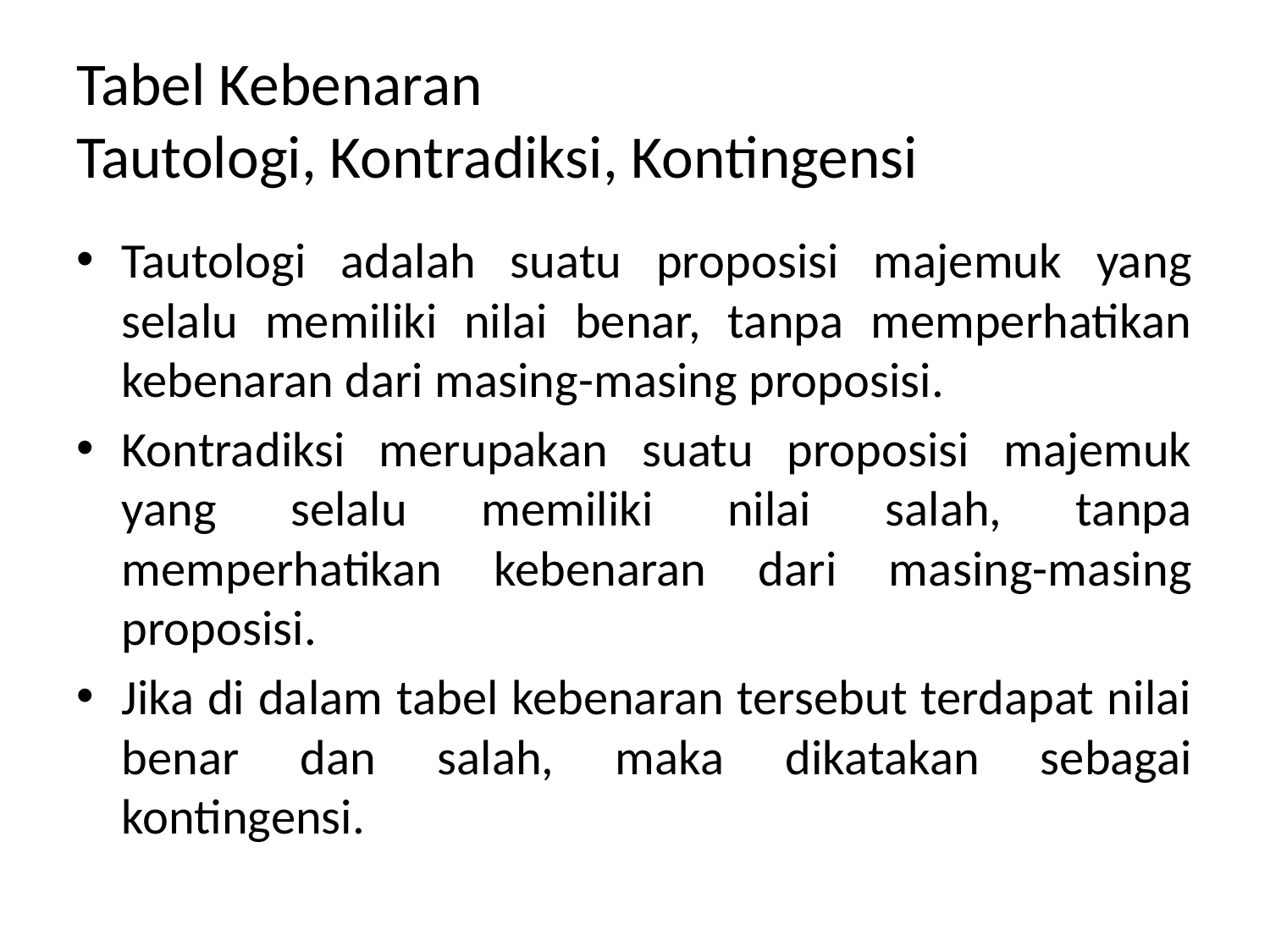

# Tabel Kebenaran Tautologi, Kontradiksi, Kontingensi
Tautologi adalah suatu proposisi majemuk yang selalu memiliki nilai benar, tanpa memperhatikan kebenaran dari masing-masing proposisi.
Kontradiksi merupakan suatu proposisi majemuk yang selalu memiliki nilai salah, tanpa memperhatikan kebenaran dari masing-masing proposisi.
Jika di dalam tabel kebenaran tersebut terdapat nilai benar dan salah, maka dikatakan sebagai kontingensi.